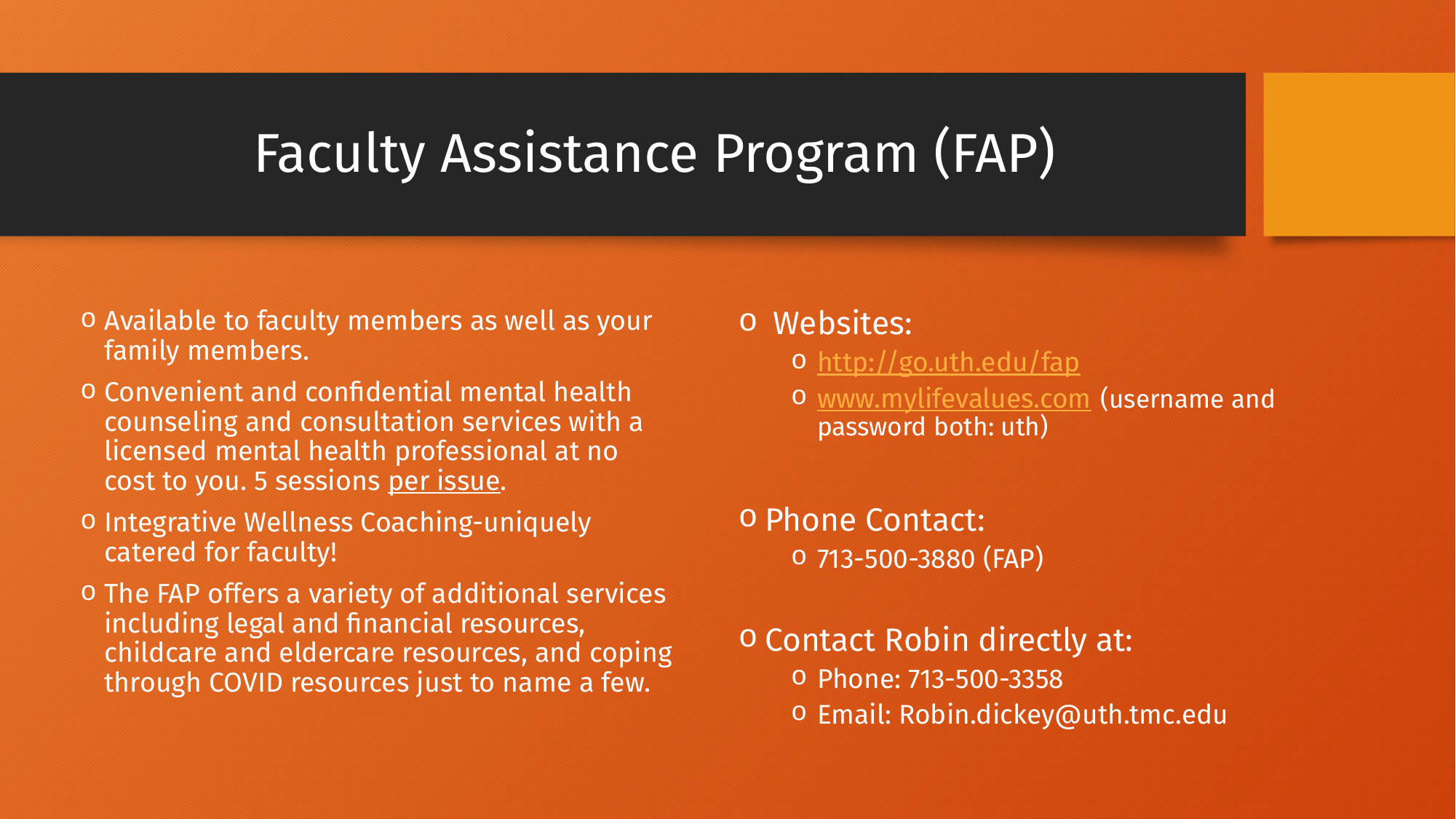

# Faculty Assistance Program (FAP)
 Websites:
http://go.uth.edu/fap
www.mylifevalues.com (username and password both: uth)

Phone Contact:
713-500-3880 (FAP)

Contact Robin directly at:
Phone: 713-500-3358
Email: Robin.dickey@uth.tmc.edu
Available to faculty members as well as your family members.
Convenient and confidential mental health counseling and consultation services with a licensed mental health professional at no cost to you. 5 sessions per issue.
Integrative Wellness Coaching-uniquely catered for faculty!
The FAP offers a variety of additional services including legal and financial resources, childcare and eldercare resources, and coping through COVID resources just to name a few.